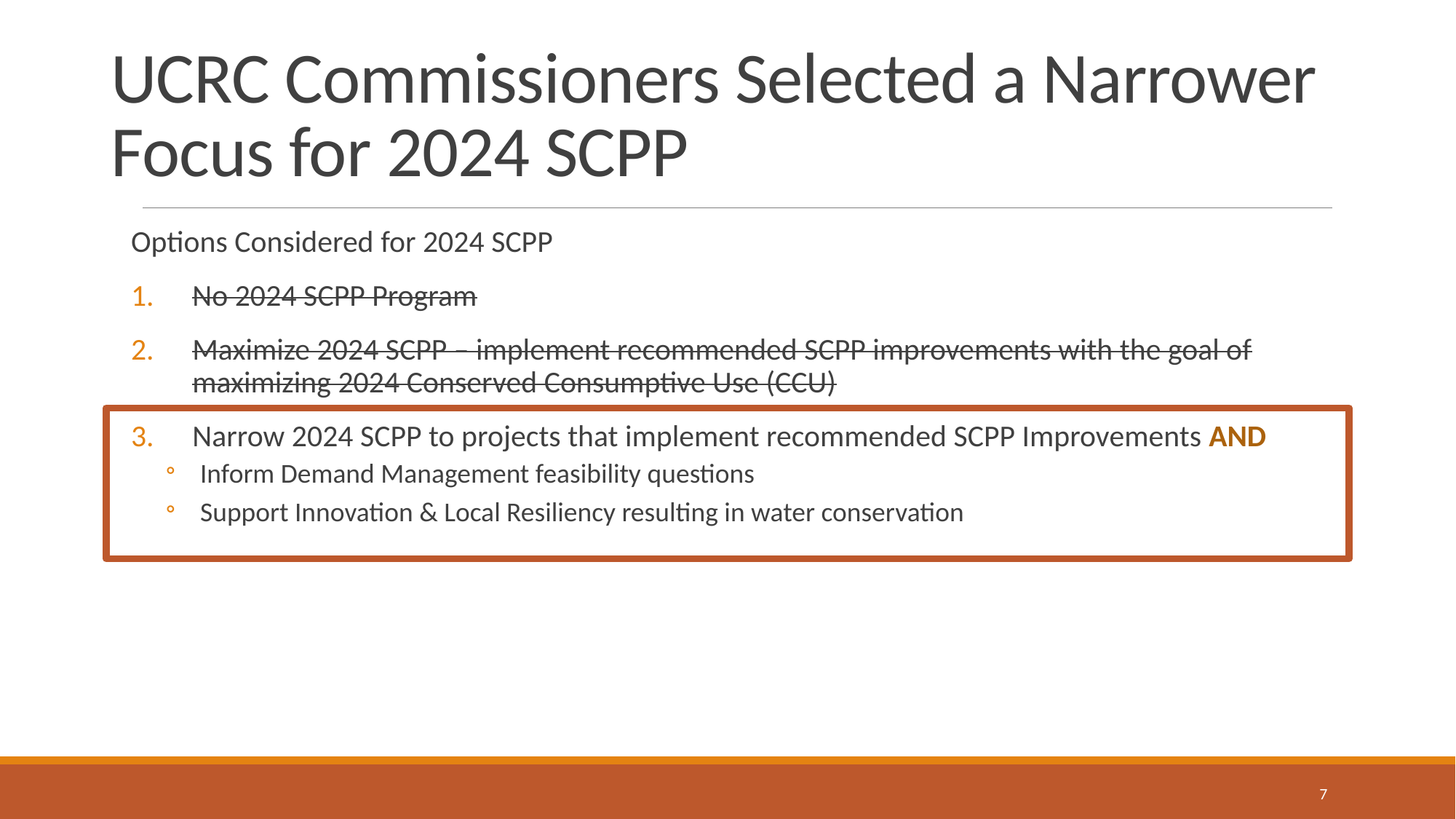

# UCRC Commissioners Selected a Narrower Focus for 2024 SCPP
Options Considered for 2024 SCPP
No 2024 SCPP Program
Maximize 2024 SCPP – implement recommended SCPP improvements with the goal of maximizing 2024 Conserved Consumptive Use (CCU)
Narrow 2024 SCPP to projects that implement recommended SCPP Improvements AND
Inform Demand Management feasibility questions
Support Innovation & Local Resiliency resulting in water conservation

7